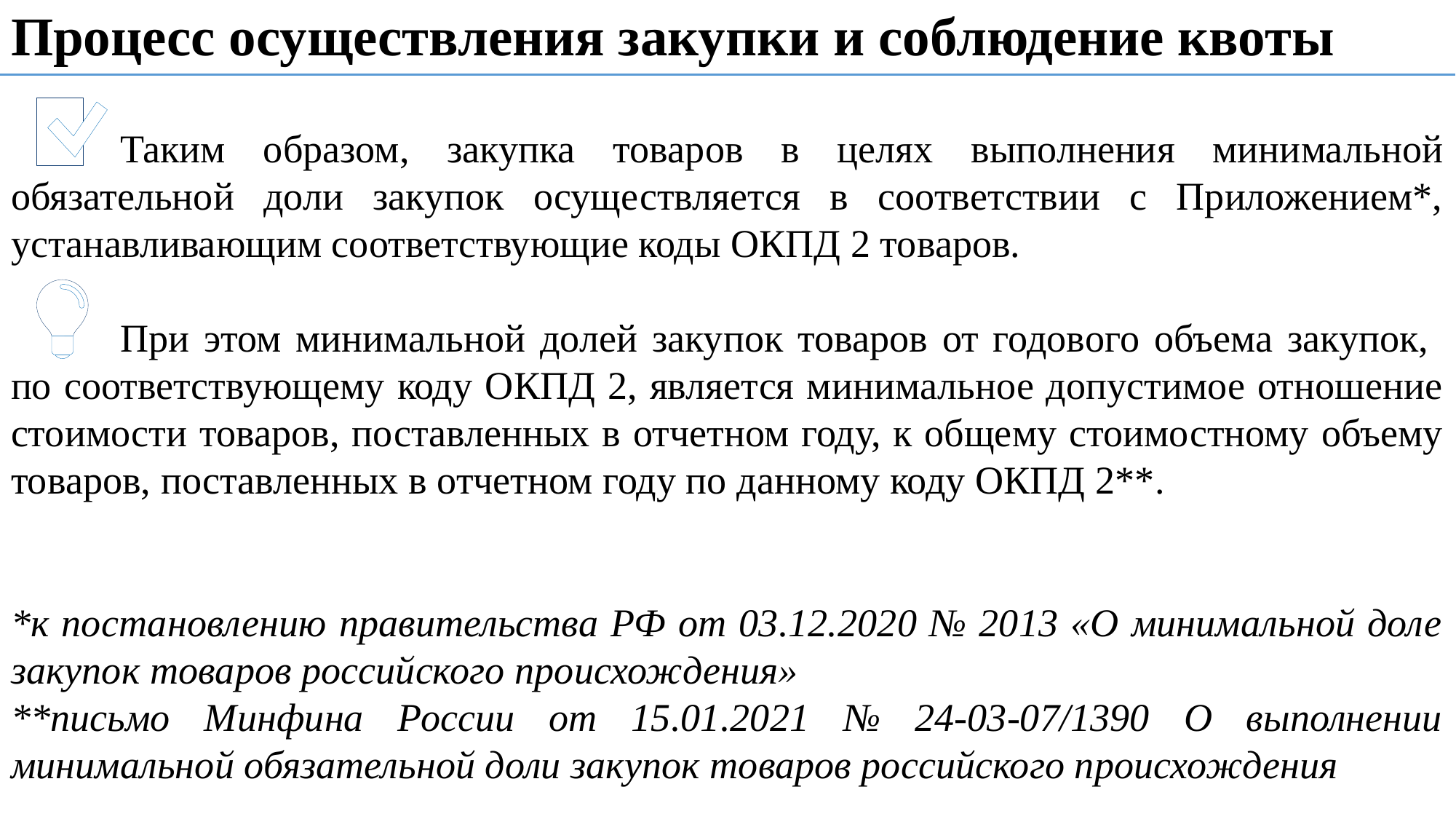

# Процесс осуществления закупки и соблюдение квоты

	Таким образом, закупка товаров в целях выполнения минимальной обязательной доли закупок осуществляется в соответствии с Приложением*, устанавливающим соответствующие коды ОКПД 2 товаров.

	При этом минимальной долей закупок товаров от годового объема закупок,
по соответствующему коду ОКПД 2, является минимальное допустимое отношение стоимости товаров, поставленных в отчетном году, к общему стоимостному объему товаров, поставленных в отчетном году по данному коду ОКПД 2**.

*к постановлению правительства РФ от 03.12.2020 № 2013 «О минимальной доле закупок товаров российского происхождения»
**письмо Минфина России от 15.01.2021 № 24-03-07/1390 О выполнении минимальной обязательной доли закупок товаров российского происхождения